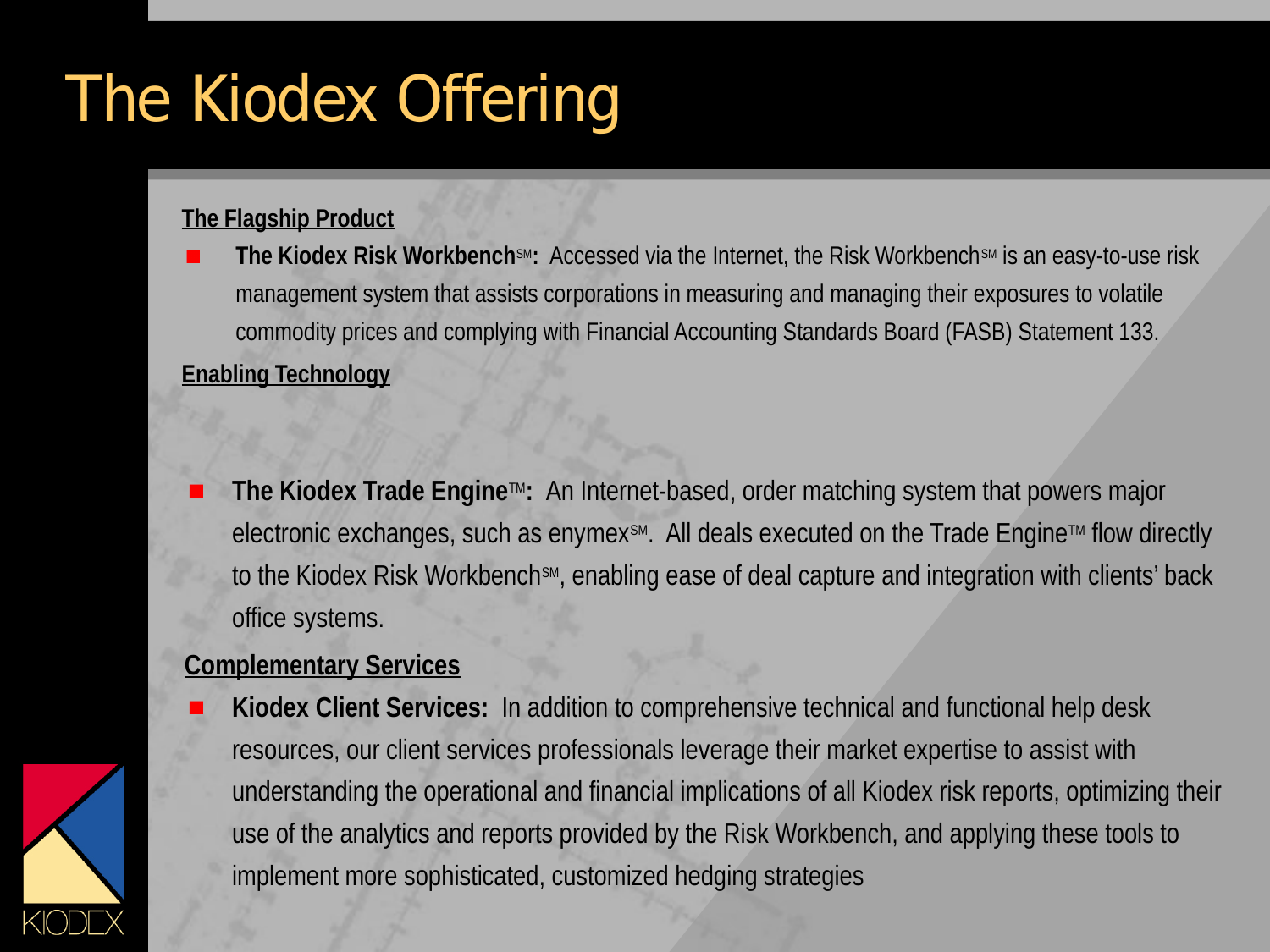

The Kiodex Offering
# The Flagship Product
The Kiodex Risk WorkbenchSM:  Accessed via the Internet, the Risk WorkbenchSM is an easy-to-use risk management system that assists corporations in measuring and managing their exposures to volatile commodity prices and complying with Financial Accounting Standards Board (FASB) Statement 133.
Enabling Technology
The Kiodex Trade EngineTM:  An Internet-based, order matching system that powers major electronic exchanges, such as enymexSM.  All deals executed on the Trade EngineTM flow directly to the Kiodex Risk WorkbenchSM, enabling ease of deal capture and integration with clients’ back office systems.
Complementary Services
Kiodex Client Services:  In addition to comprehensive technical and functional help desk resources, our client services professionals leverage their market expertise to assist with understanding the operational and financial implications of all Kiodex risk reports, optimizing their use of the analytics and reports provided by the Risk Workbench, and applying these tools to implement more sophisticated, customized hedging strategies